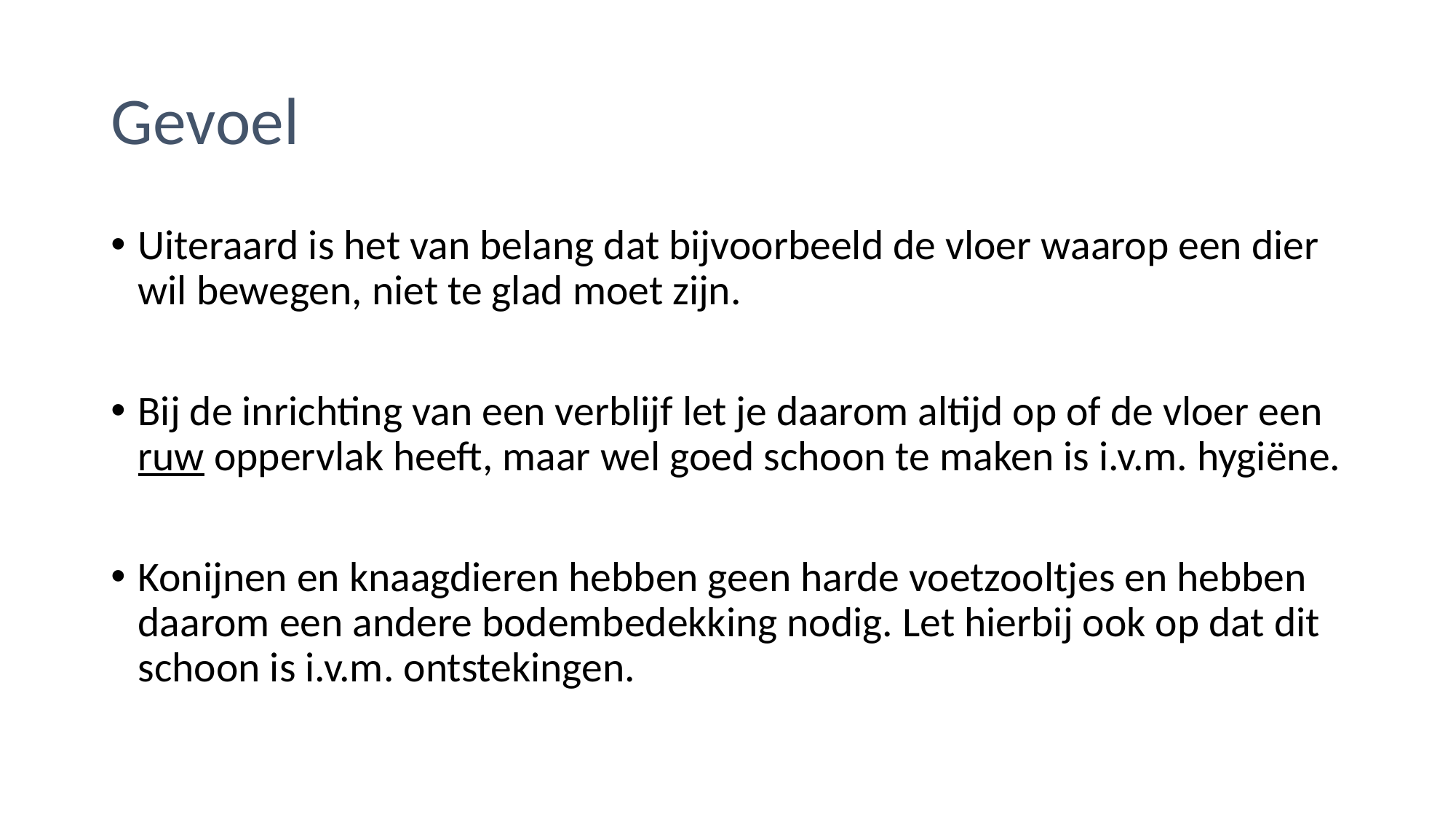

# Gevoel
Uiteraard is het van belang dat bijvoorbeeld de vloer waarop een dier wil bewegen, niet te glad moet zijn.

Bij de inrichting van een verblijf let je daarom altijd op of de vloer een ruw oppervlak heeft, maar wel goed schoon te maken is i.v.m. hygiëne.

Konijnen en knaagdieren hebben geen harde voetzooltjes en hebben daarom een andere bodembedekking nodig. Let hierbij ook op dat dit schoon is i.v.m. ontstekingen.